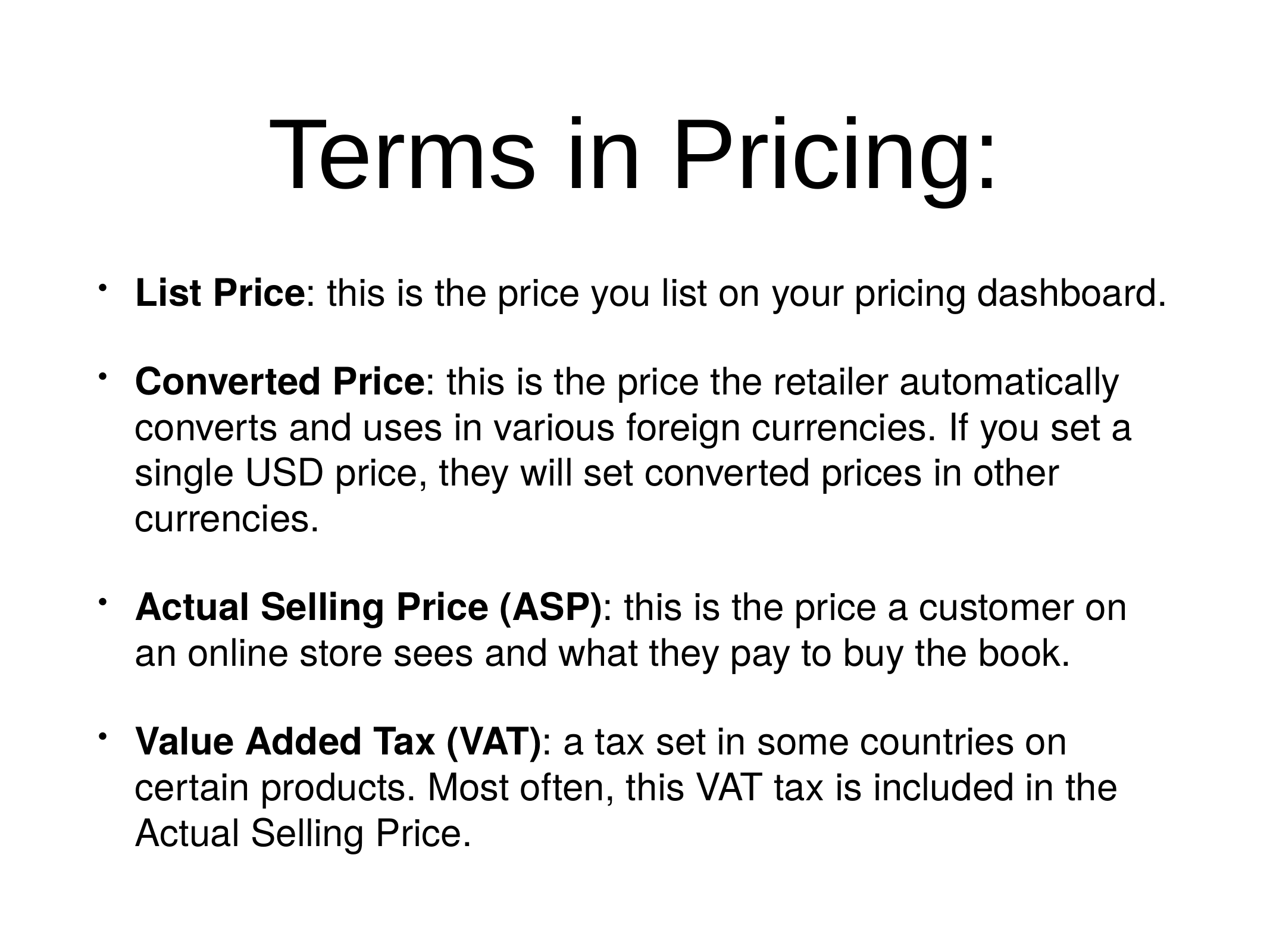

Terms in Pricing:
List Price: this is the price you list on your pricing dashboard.
Converted Price: this is the price the retailer automatically converts and uses in various foreign currencies. If you set a single USD price, they will set converted prices in other currencies.
Actual Selling Price (ASP): this is the price a customer on an online store sees and what they pay to buy the book.
Value Added Tax (VAT): a tax set in some countries on certain products. Most often, this VAT tax is included in the Actual Selling Price.